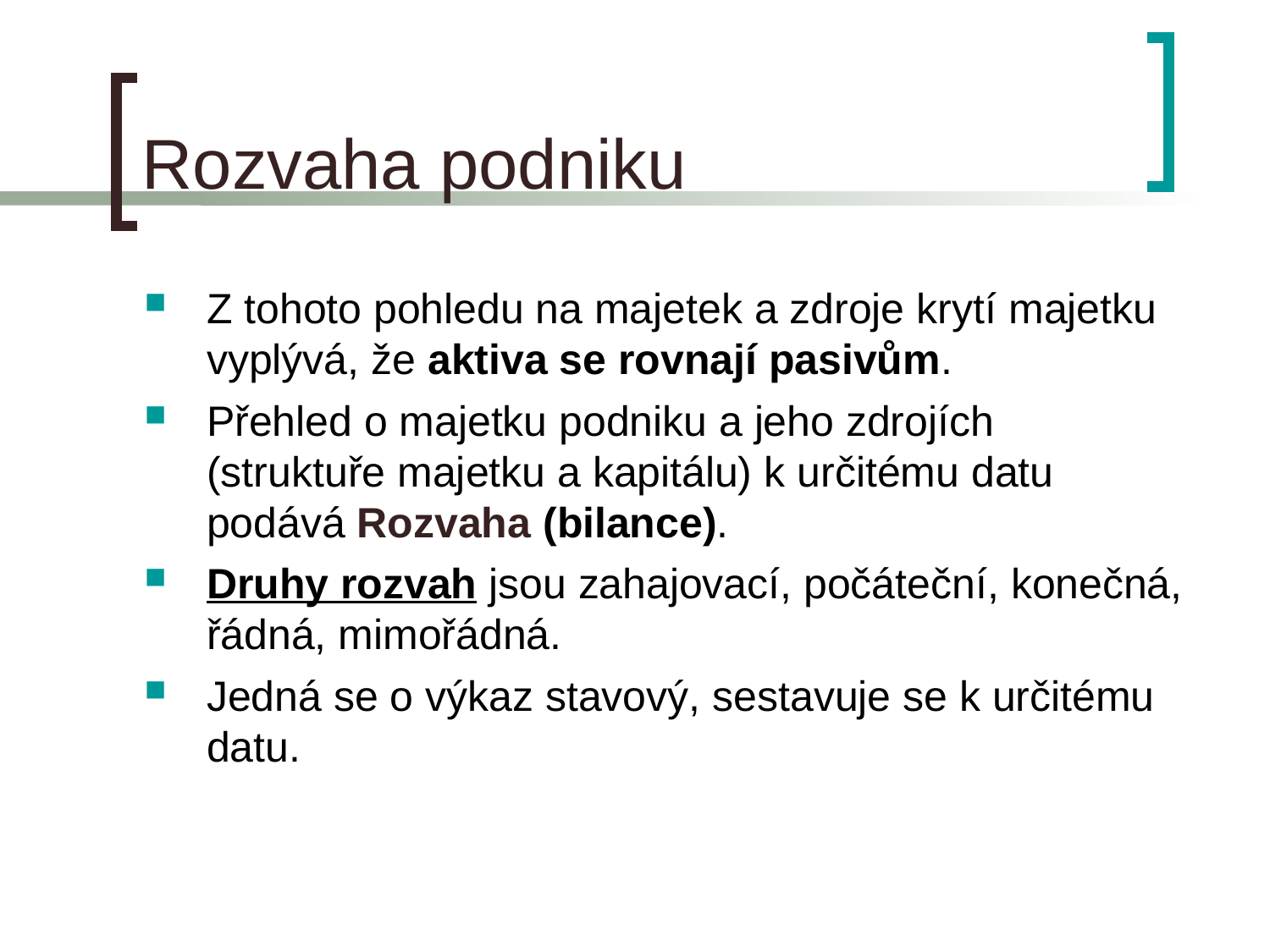

# Rozvaha podniku
Z tohoto pohledu na majetek a zdroje krytí majetku vyplývá, že aktiva se rovnají pasivům.
Přehled o majetku podniku a jeho zdrojích (struktuře majetku a kapitálu) k určitému datu podává Rozvaha (bilance).
Druhy rozvah jsou zahajovací, počáteční, konečná, řádná, mimořádná.
Jedná se o výkaz stavový, sestavuje se k určitému datu.